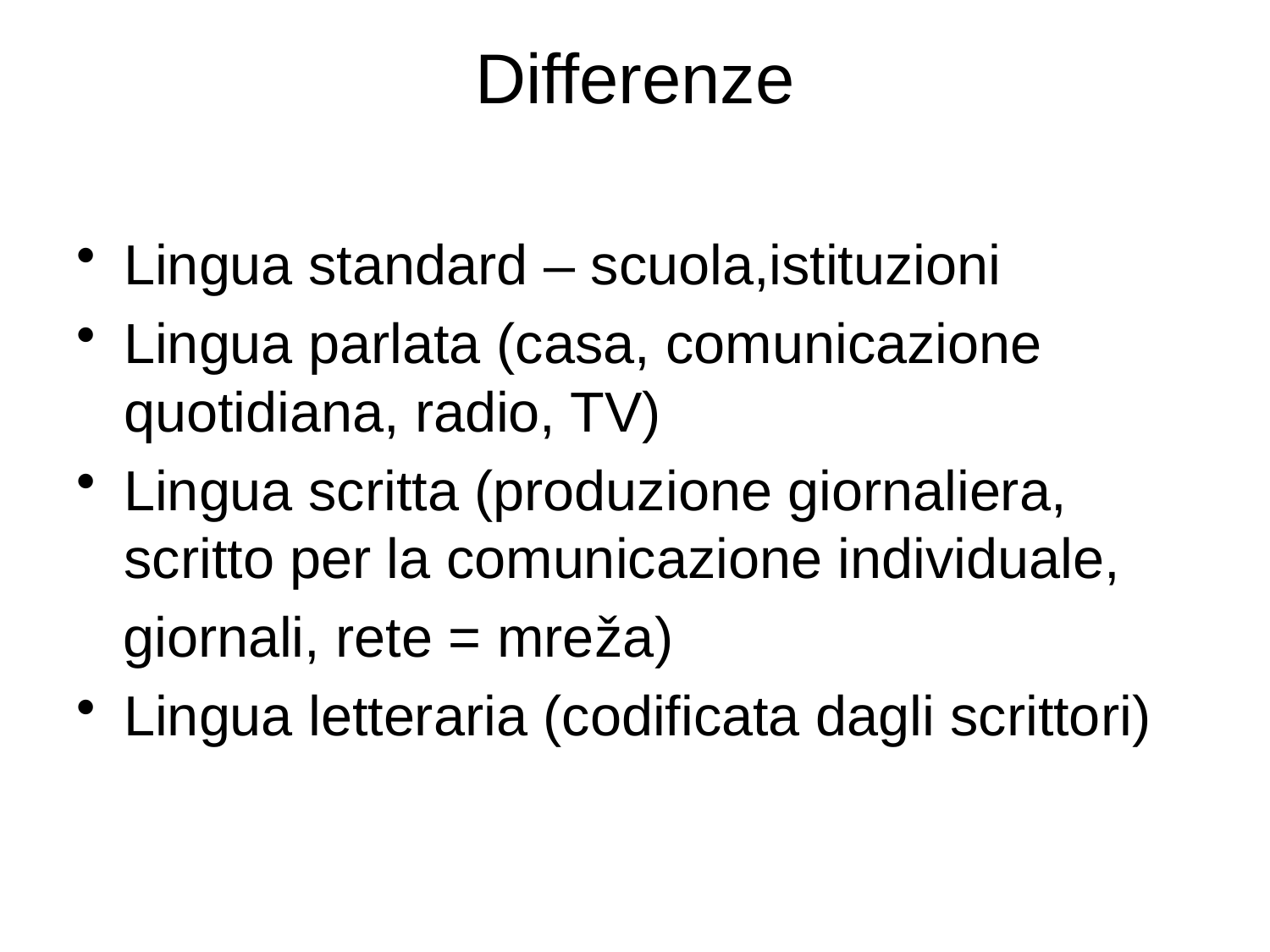

# Differenze
Lingua standard – scuola,istituzioni
Lingua parlata (casa, comunicazione quotidiana, radio, TV)
Lingua scritta (produzione giornaliera, scritto per la comunicazione individuale,
   giornali, rete = mreža)
Lingua letteraria (codificata dagli scrittori)